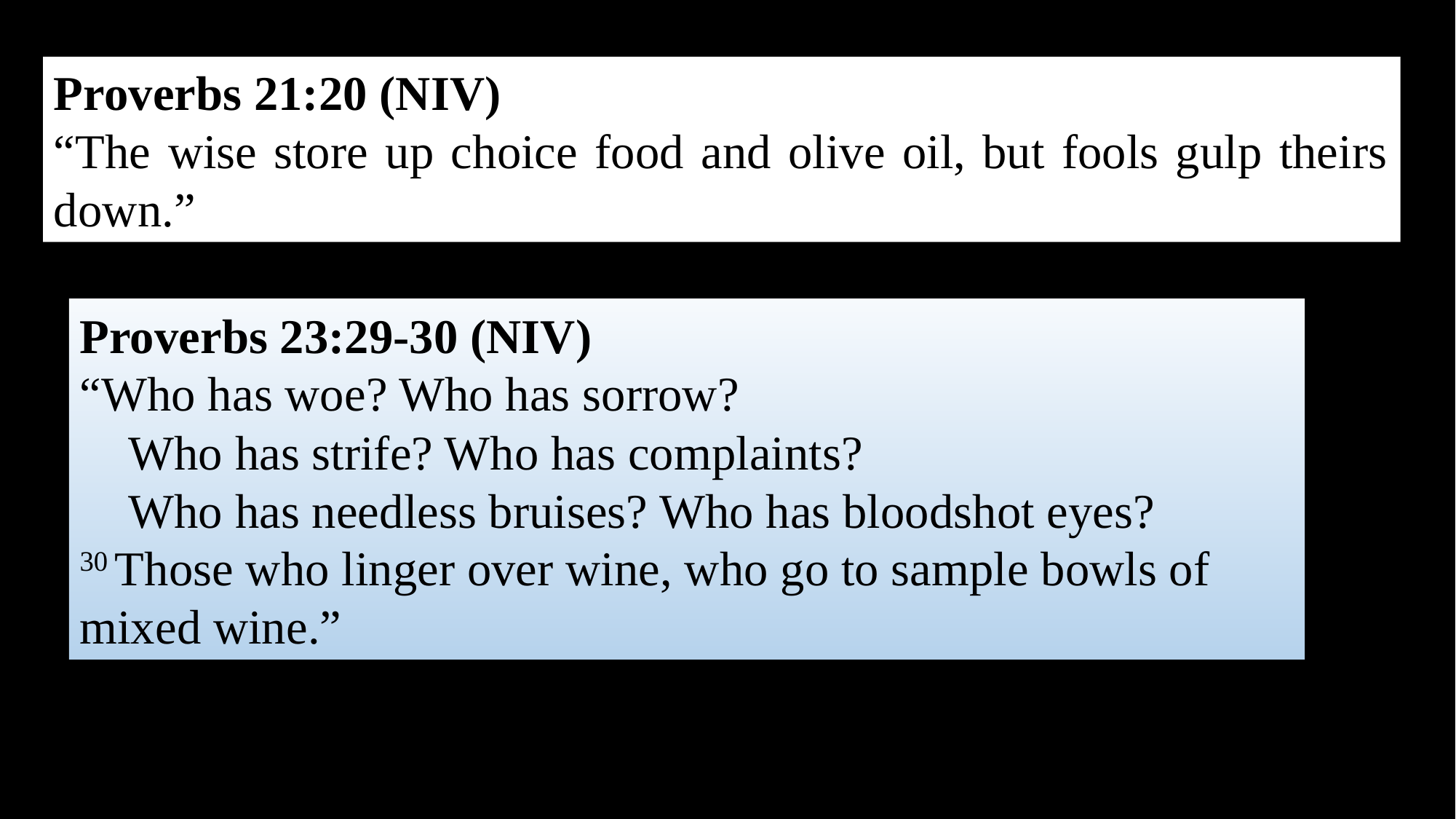

Proverbs 21:20 (NIV)
“The wise store up choice food and olive oil, but fools gulp theirs down.”
Proverbs 23:29-30 (NIV)
“Who has woe? Who has sorrow?
    Who has strife? Who has complaints?
    Who has needless bruises? Who has bloodshot eyes?
30 Those who linger over wine, who go to sample bowls of mixed wine.”